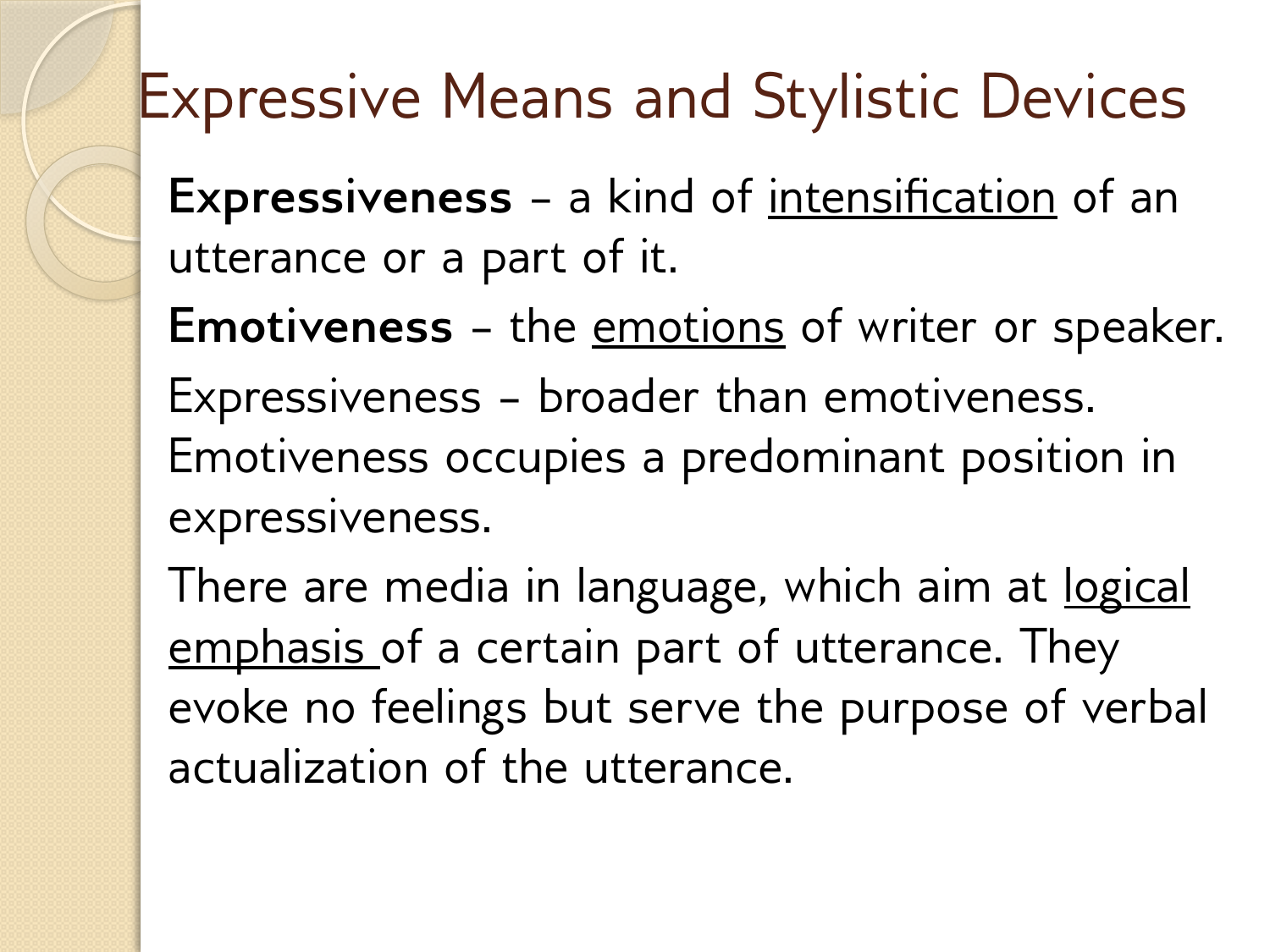

# Expressive Means and Stylistic Devices
Expressiveness – a kind of intensification of an utterance or a part of it.
Emotiveness – the emotions of writer or speaker.
Expressiveness – broader than emotiveness. Emotiveness occupies a predominant position in expressiveness.
There are media in language, which aim at logical emphasis of a certain part of utterance. They evoke no feelings but serve the purpose of verbal actualization of the utterance.